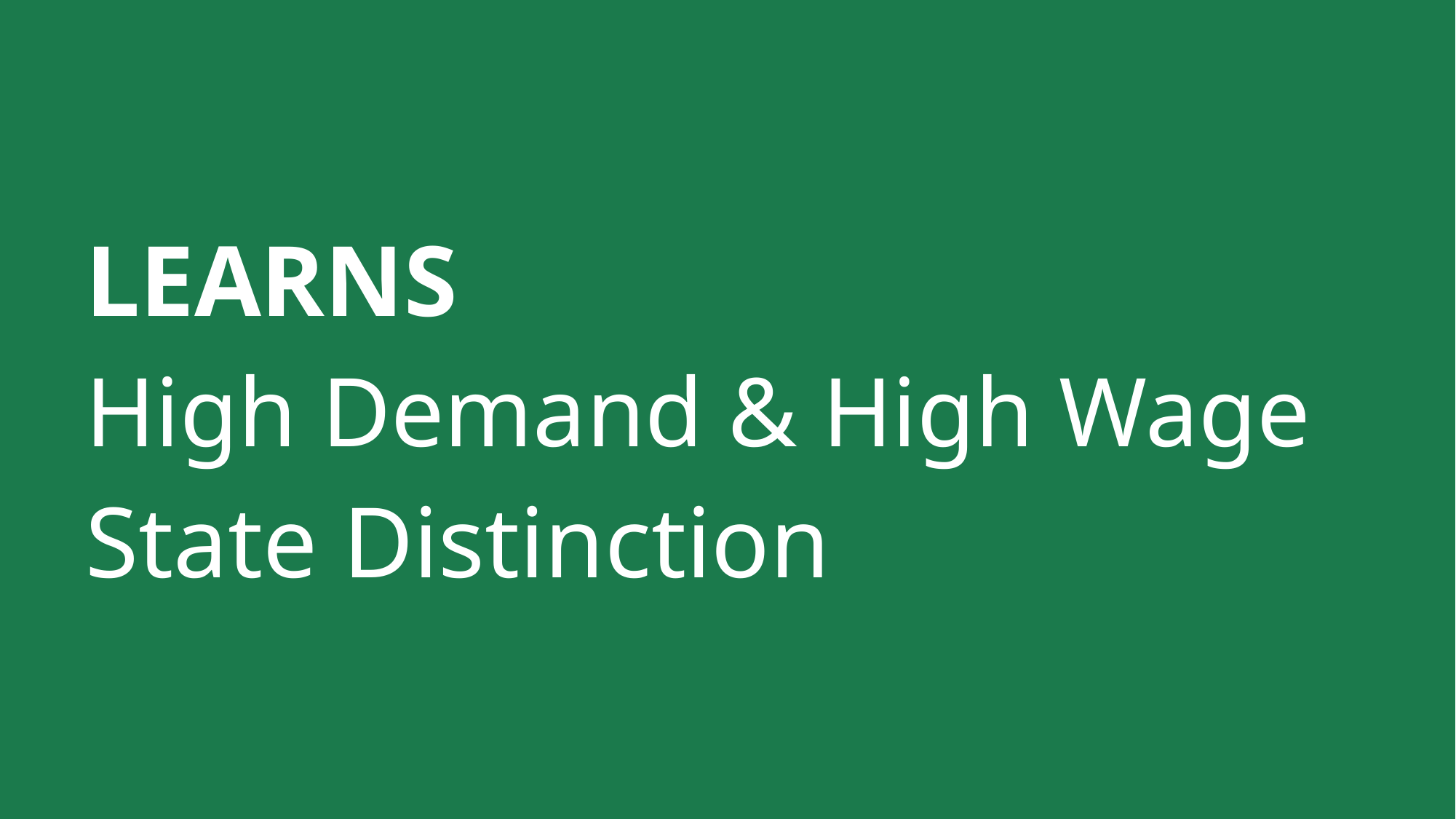

# LEARNS
High Demand & High Wage
State Distinction